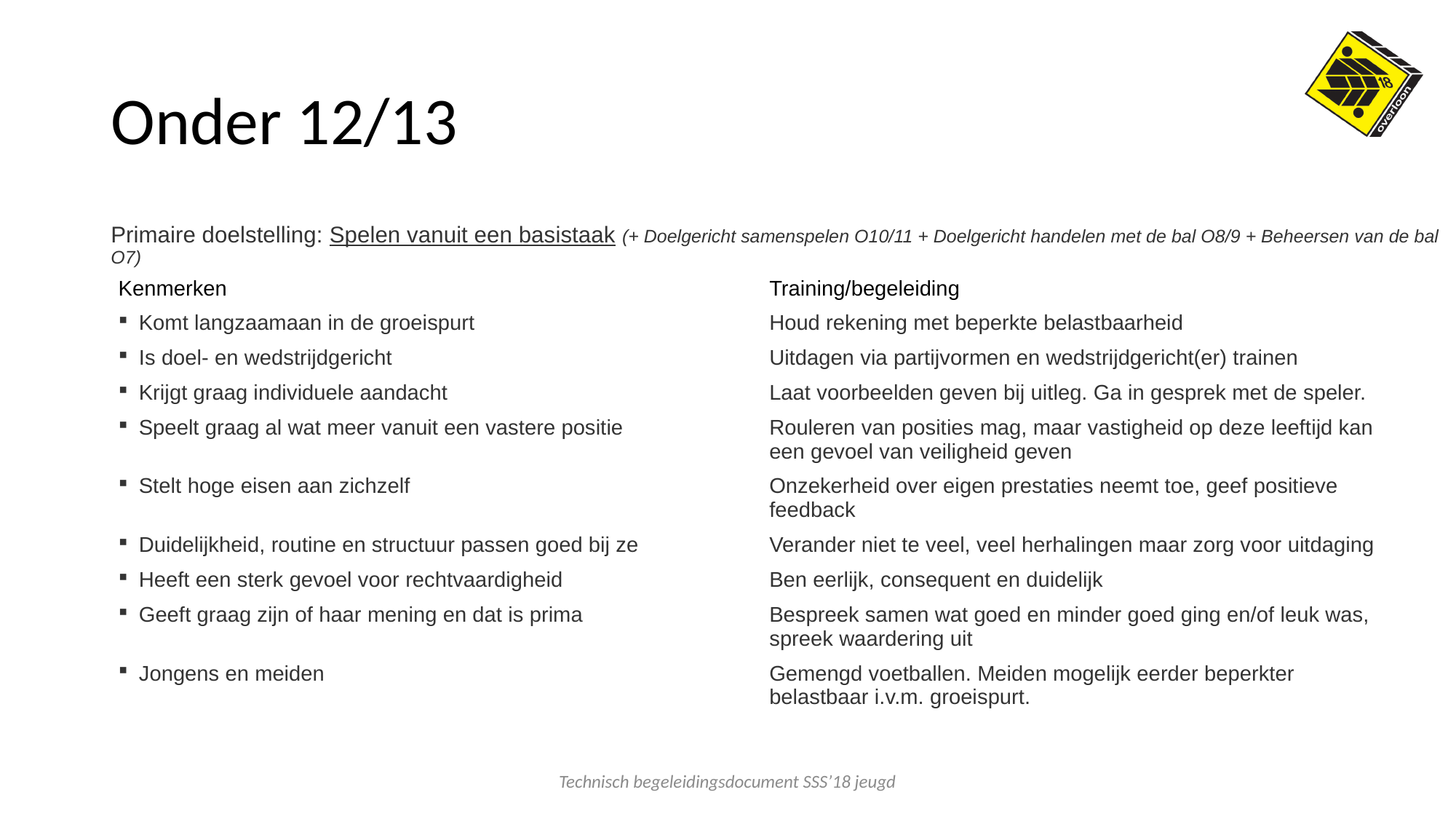

# Onder 12/13
Primaire doelstelling: Spelen vanuit een basistaak (+ Doelgericht samenspelen O10/11 + Doelgericht handelen met de bal O8/9 + Beheersen van de bal O7)

| Kenmerken | Training/begeleiding |
| --- | --- |
| Komt langzaamaan in de groeispurt | Houd rekening met beperkte belastbaarheid |
| Is doel- en wedstrijdgericht | Uitdagen via partijvormen en wedstrijdgericht(er) trainen |
| Krijgt graag individuele aandacht | Laat voorbeelden geven bij uitleg. Ga in gesprek met de speler. |
| Speelt graag al wat meer vanuit een vastere positie | Rouleren van posities mag, maar vastigheid op deze leeftijd kan een gevoel van veiligheid geven |
| Stelt hoge eisen aan zichzelf | Onzekerheid over eigen prestaties neemt toe, geef positieve feedback |
| Duidelijkheid, routine en structuur passen goed bij ze | Verander niet te veel, veel herhalingen maar zorg voor uitdaging |
| Heeft een sterk gevoel voor rechtvaardigheid | Ben eerlijk, consequent en duidelijk |
| Geeft graag zijn of haar mening en dat is prima | Bespreek samen wat goed en minder goed ging en/of leuk was, spreek waardering uit |
| Jongens en meiden | Gemengd voetballen. Meiden mogelijk eerder beperkter belastbaar i.v.m. groeispurt. |
Technisch begeleidingsdocument SSS’18 jeugd